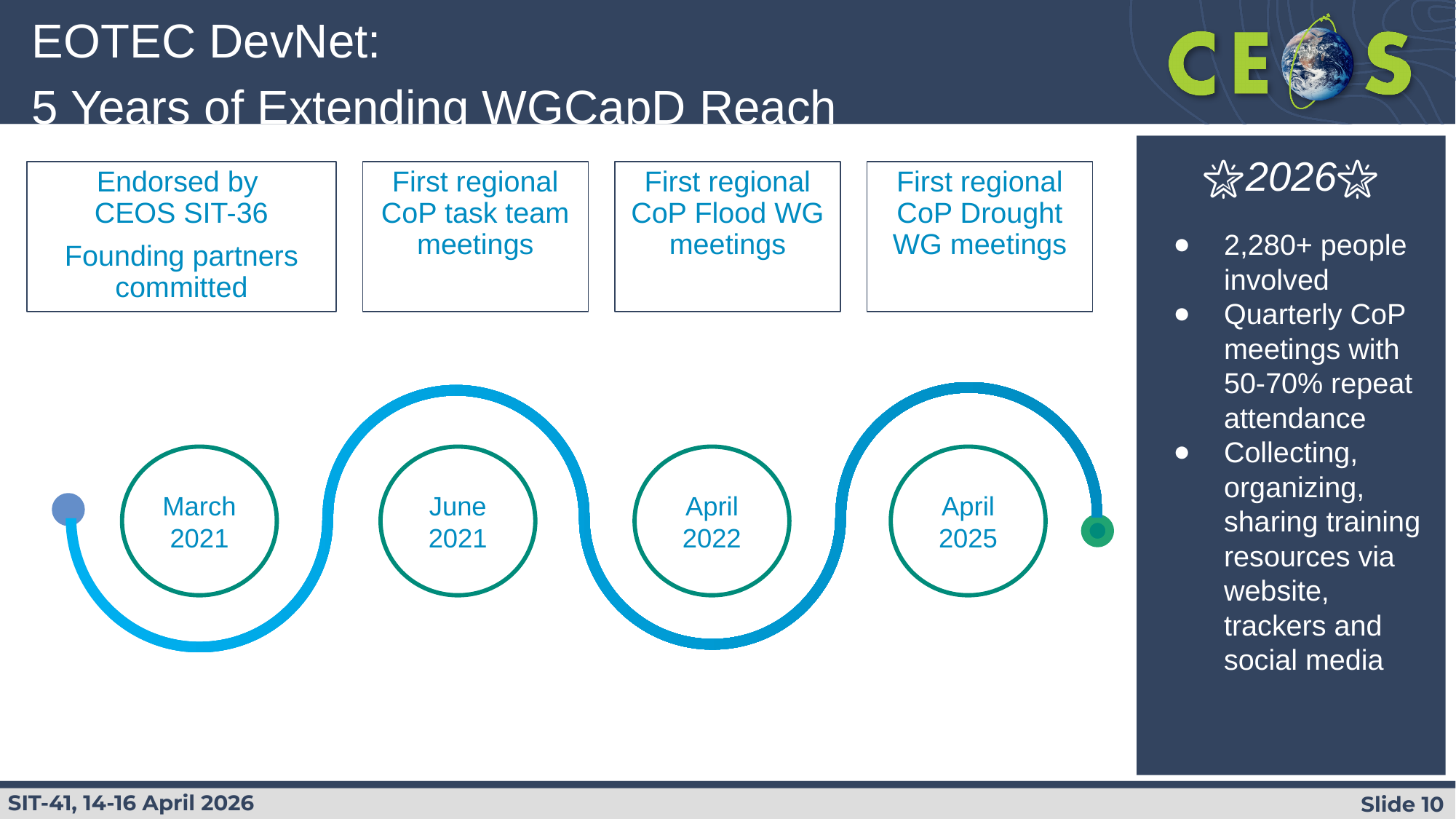

# EOTEC DevNet: 5 Years of Extending WGCapD Reach
🌟2026🌟

2,280+ people involved
Quarterly CoP meetings with 50-70% repeat attendance
Collecting, organizing, sharing training resources via website, trackers and social media
Endorsed by
CEOS SIT-36
Founding partners committed
First regional CoP task team meetings
First regional CoP Flood WG meetings
First regional CoP Drought WG meetings

March 2021
June 2021
April 2022
April 2025